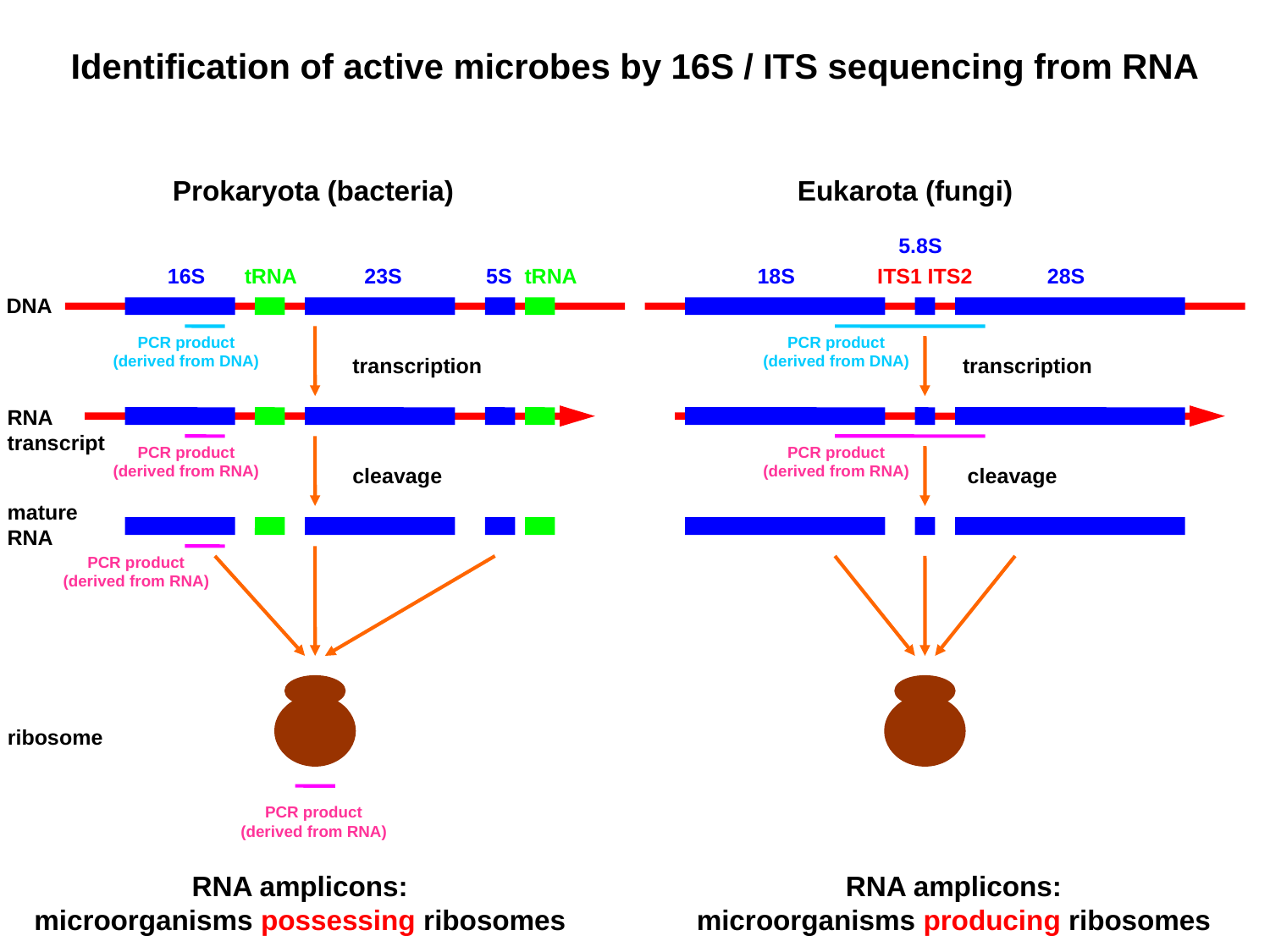

Identification of active microbes by 16S / ITS sequencing from RNA
                Prokaryota (bacteria)                                            Eukarota (fungi)
5.8S
16S
tRNA
23S
5S
tRNA
18S
ITS1
ITS2
28S
DNA

PCR product
(derived from DNA)

PCR product
(derived from DNA)

transcription
transcription
RNA
transcript

PCR product
(derived from RNA)

PCR product
(derived from RNA)

cleavage
cleavage
mature
RNA

PCR product
(derived from RNA)

ribosome

PCR product
(derived from RNA)
RNA amplicons:
microorganisms possessing ribosomes
RNA amplicons:
microorganisms producing ribosomes